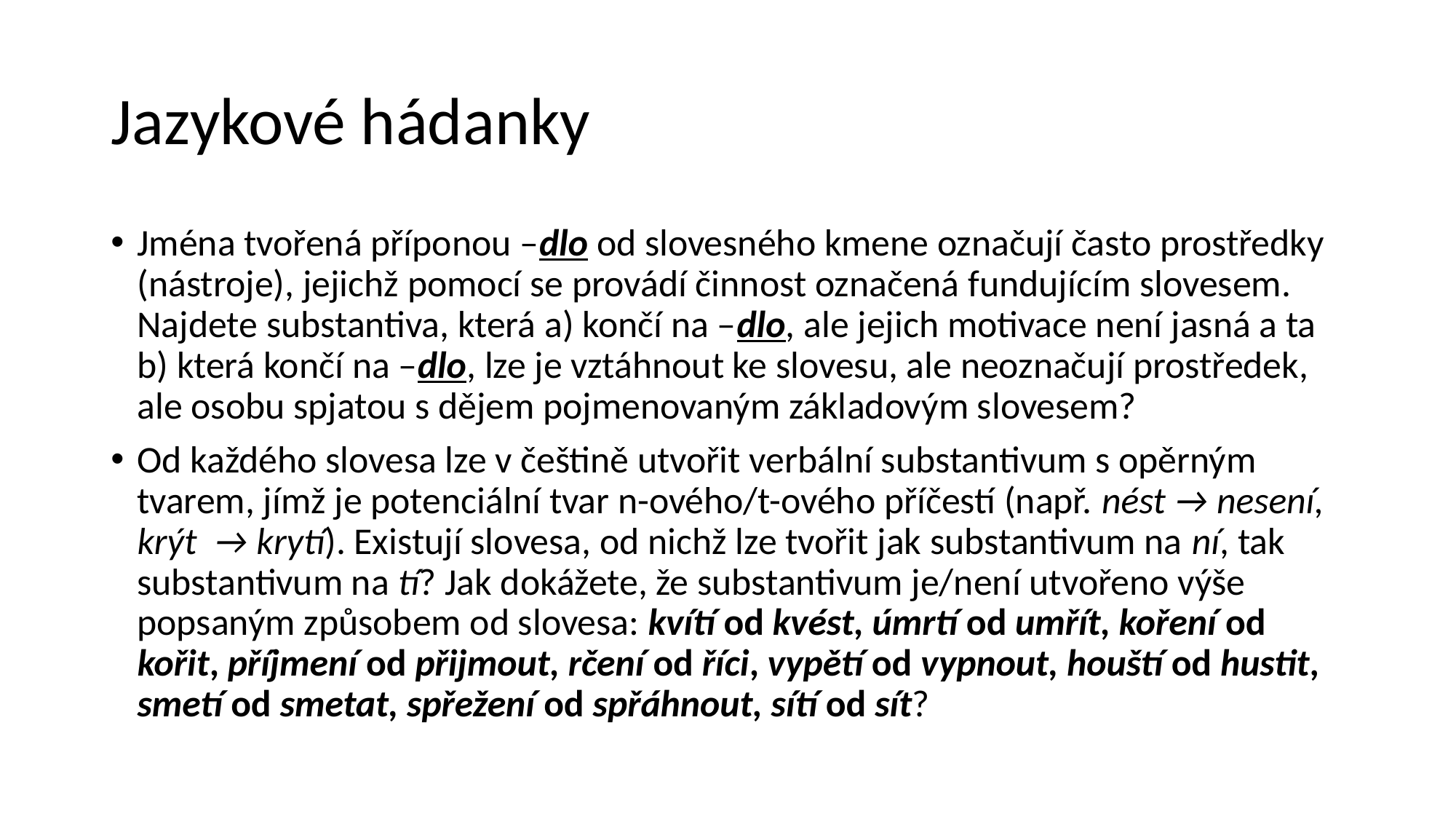

# Jazykové hádanky
Jména tvořená příponou –dlo od slovesného kmene označují často prostředky (nástroje), jejichž pomocí se provádí činnost označená fundujícím slovesem. Najdete substantiva, která a) končí na –dlo, ale jejich motivace není jasná a ta b) která končí na –dlo, lze je vztáhnout ke slovesu, ale neoznačují prostředek, ale osobu spjatou s dějem pojmenovaným základovým slovesem?
Od každého slovesa lze v češtině utvořit verbální substantivum s opěrným tvarem, jímž je potenciální tvar n-ového/t-ového příčestí (např. nést → nesení, krýt  → krytí). Existují slovesa, od nichž lze tvořit jak substantivum na ní, tak substantivum na tí? Jak dokážete, že substantivum je/není utvořeno výše popsaným způsobem od slovesa: kvítí od kvést, úmrtí od umřít, koření od kořit, příjmení od přijmout, rčení od říci, vypětí od vypnout, houští od hustit, smetí od smetat, spřežení od spřáhnout, sítí od sít?